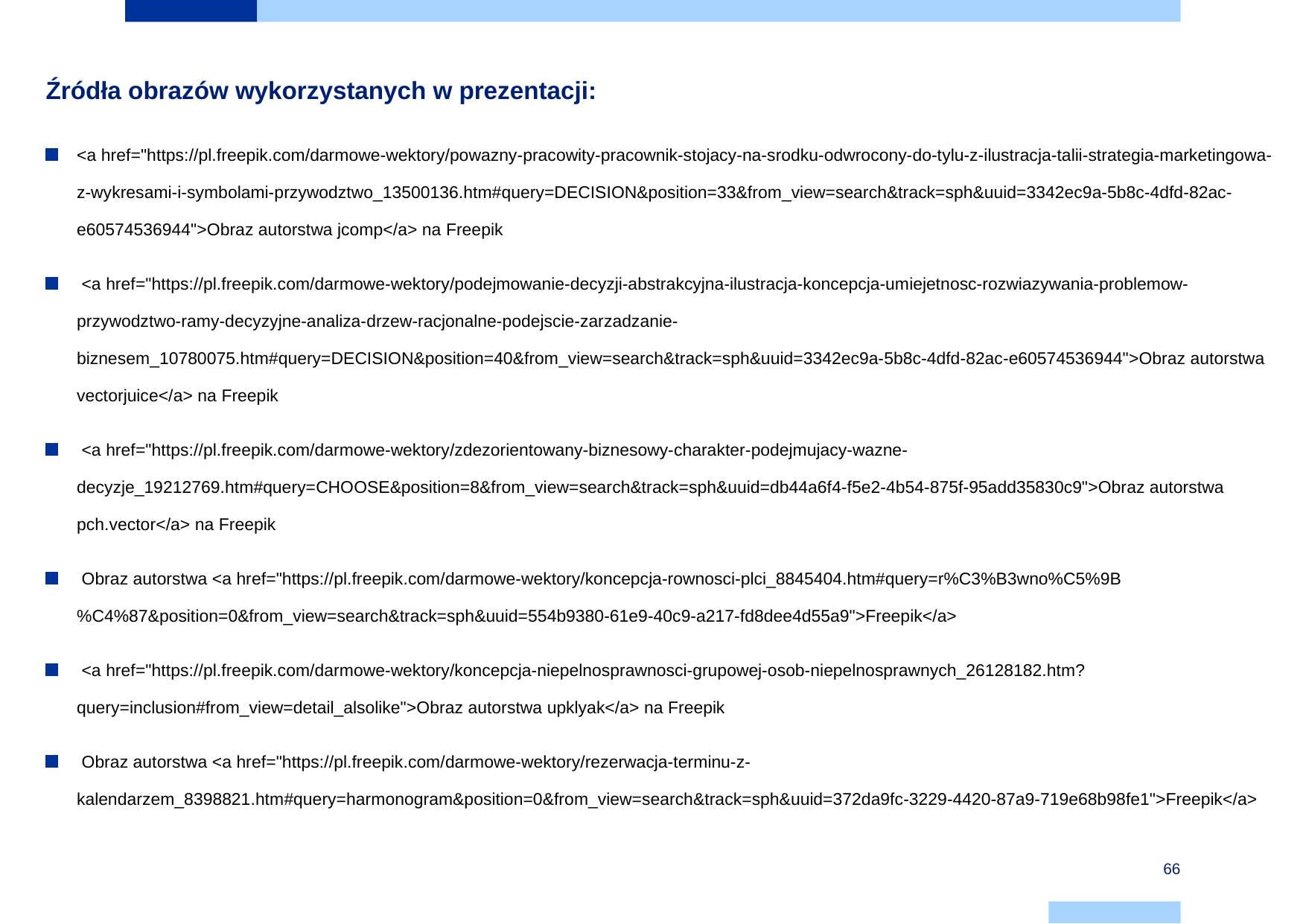

# Źródła obrazów wykorzystanych w prezentacji:
<a href="https://pl.freepik.com/darmowe-wektory/powazny-pracowity-pracownik-stojacy-na-srodku-odwrocony-do-tylu-z-ilustracja-talii-strategia-marketingowa-z-wykresami-i-symbolami-przywodztwo_13500136.htm#query=DECISION&position=33&from_view=search&track=sph&uuid=3342ec9a-5b8c-4dfd-82ac-e60574536944">Obraz autorstwa jcomp</a> na Freepik
 <a href="https://pl.freepik.com/darmowe-wektory/podejmowanie-decyzji-abstrakcyjna-ilustracja-koncepcja-umiejetnosc-rozwiazywania-problemow-przywodztwo-ramy-decyzyjne-analiza-drzew-racjonalne-podejscie-zarzadzanie-biznesem_10780075.htm#query=DECISION&position=40&from_view=search&track=sph&uuid=3342ec9a-5b8c-4dfd-82ac-e60574536944">Obraz autorstwa vectorjuice</a> na Freepik
 <a href="https://pl.freepik.com/darmowe-wektory/zdezorientowany-biznesowy-charakter-podejmujacy-wazne-decyzje_19212769.htm#query=CHOOSE&position=8&from_view=search&track=sph&uuid=db44a6f4-f5e2-4b54-875f-95add35830c9">Obraz autorstwa pch.vector</a> na Freepik
 Obraz autorstwa <a href="https://pl.freepik.com/darmowe-wektory/koncepcja-rownosci-plci_8845404.htm#query=r%C3%B3wno%C5%9B%C4%87&position=0&from_view=search&track=sph&uuid=554b9380-61e9-40c9-a217-fd8dee4d55a9">Freepik</a>
 <a href="https://pl.freepik.com/darmowe-wektory/koncepcja-niepelnosprawnosci-grupowej-osob-niepelnosprawnych_26128182.htm?query=inclusion#from_view=detail_alsolike">Obraz autorstwa upklyak</a> na Freepik
 Obraz autorstwa <a href="https://pl.freepik.com/darmowe-wektory/rezerwacja-terminu-z-kalendarzem_8398821.htm#query=harmonogram&position=0&from_view=search&track=sph&uuid=372da9fc-3229-4420-87a9-719e68b98fe1">Freepik</a>

66